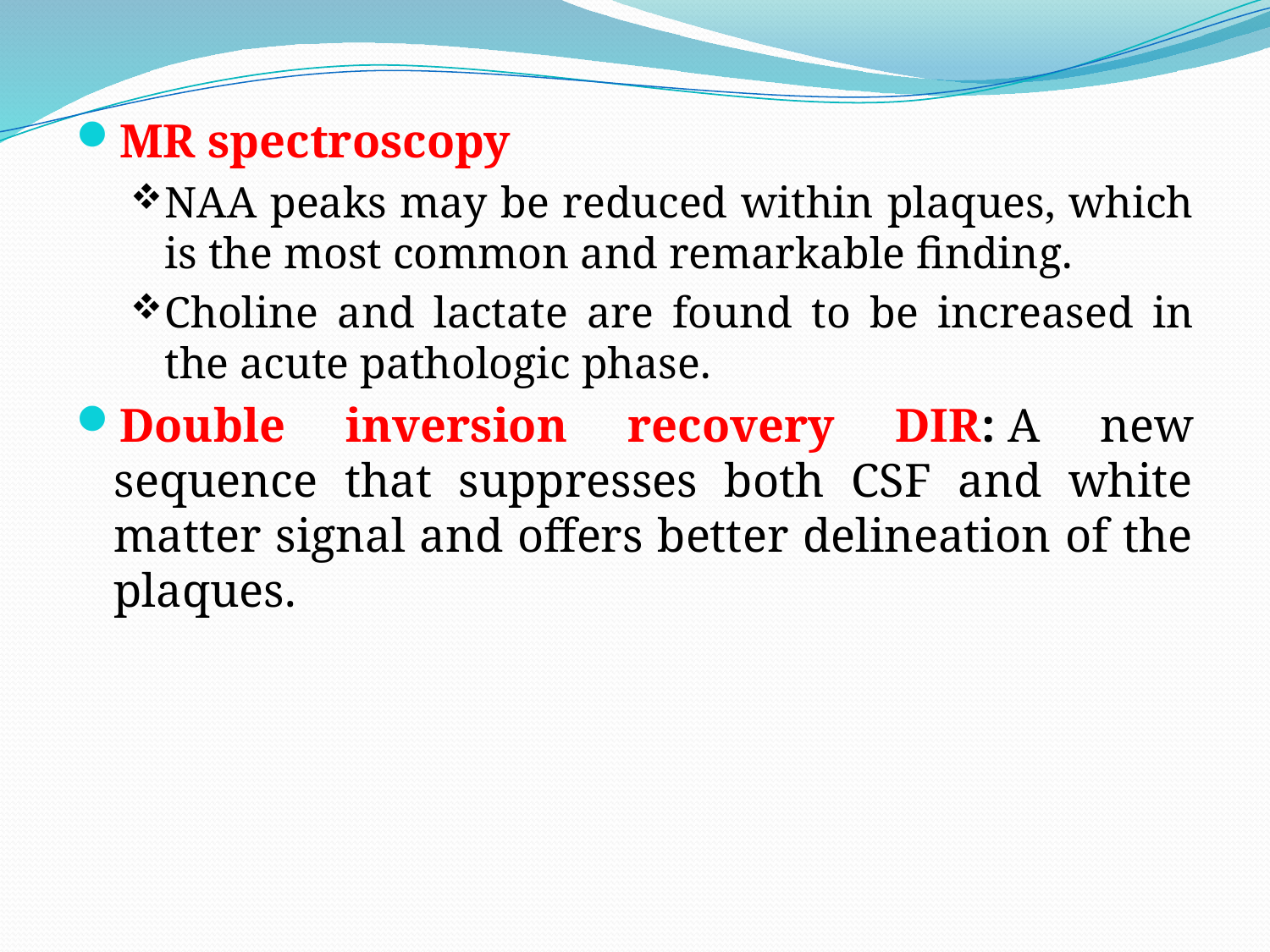

MR spectroscopy
NAA peaks may be reduced within plaques, which is the most common and remarkable finding.
Choline and lactate are found to be increased in the acute pathologic phase.
Double inversion recovery DIR: A new sequence that suppresses both CSF and white matter signal and offers better delineation of the plaques.